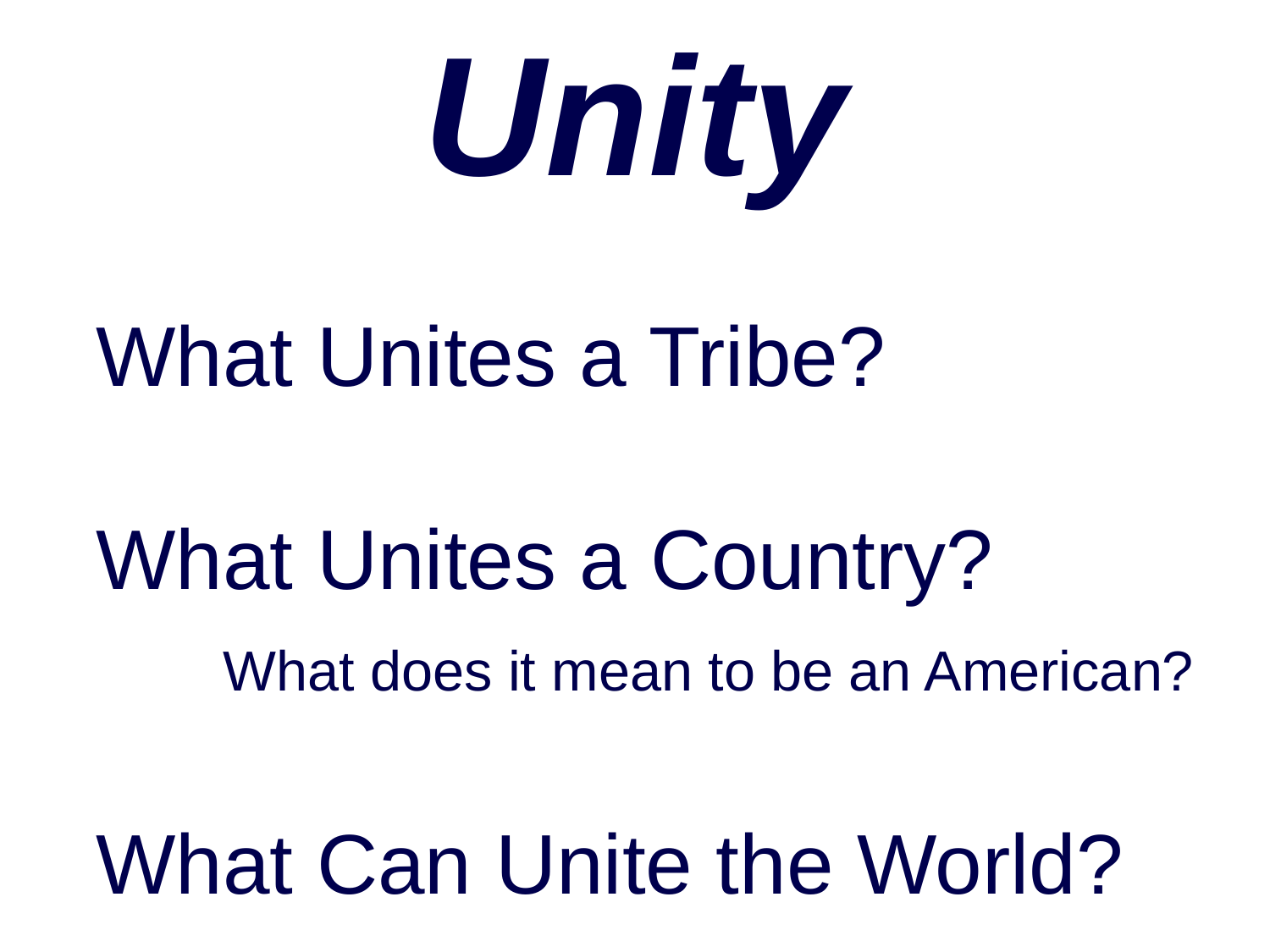

Unity
What Unites a Tribe?

What Unites a Country?
	What does it mean to be an American?

What Can Unite the World?
10